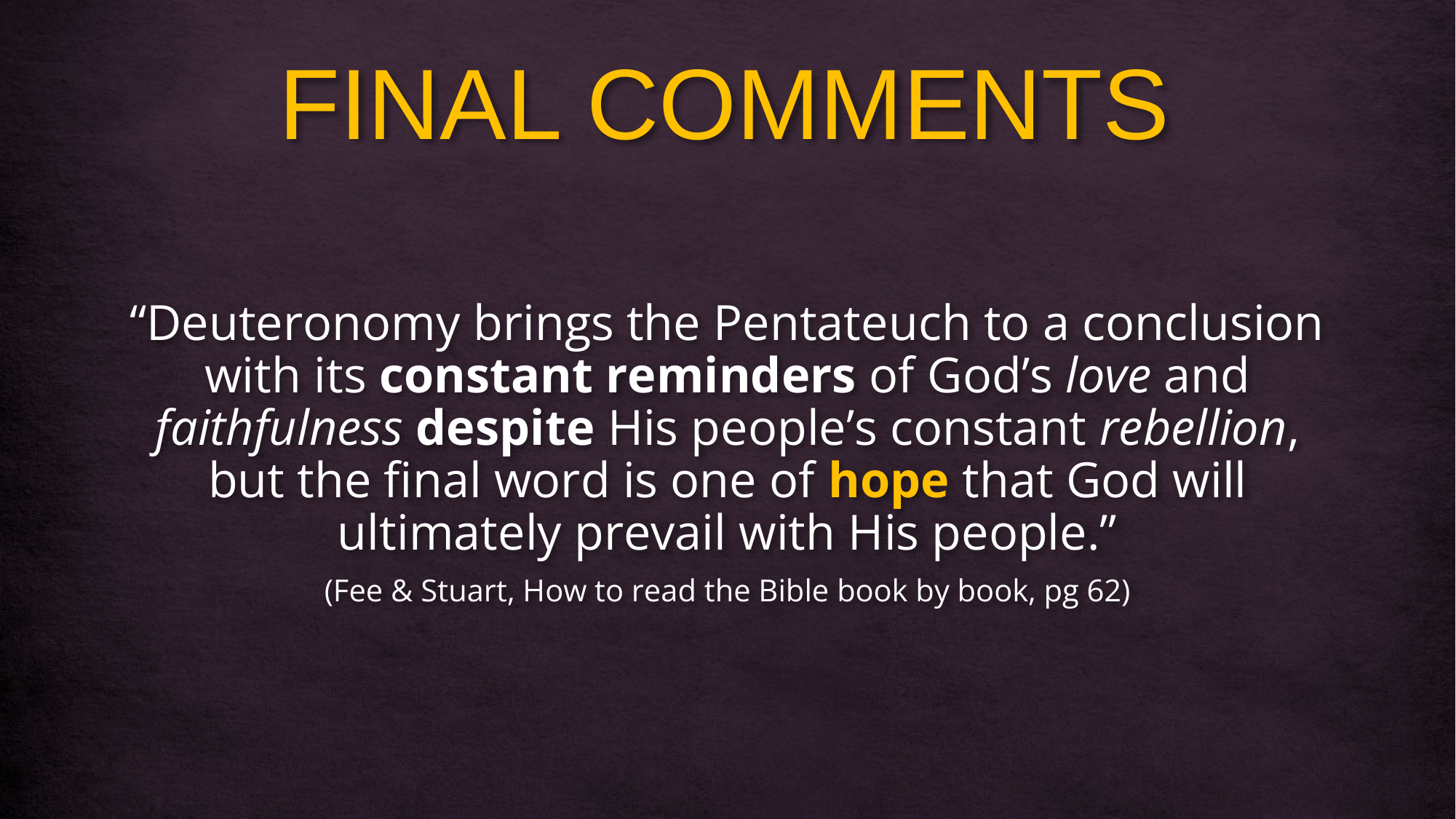

# FINAL COMMENTS
“Deuteronomy brings the Pentateuch to a conclusion with its constant reminders of God’s love and faithfulness despite His people’s constant rebellion, but the final word is one of hope that God will ultimately prevail with His people.”
(Fee & Stuart, How to read the Bible book by book, pg 62)